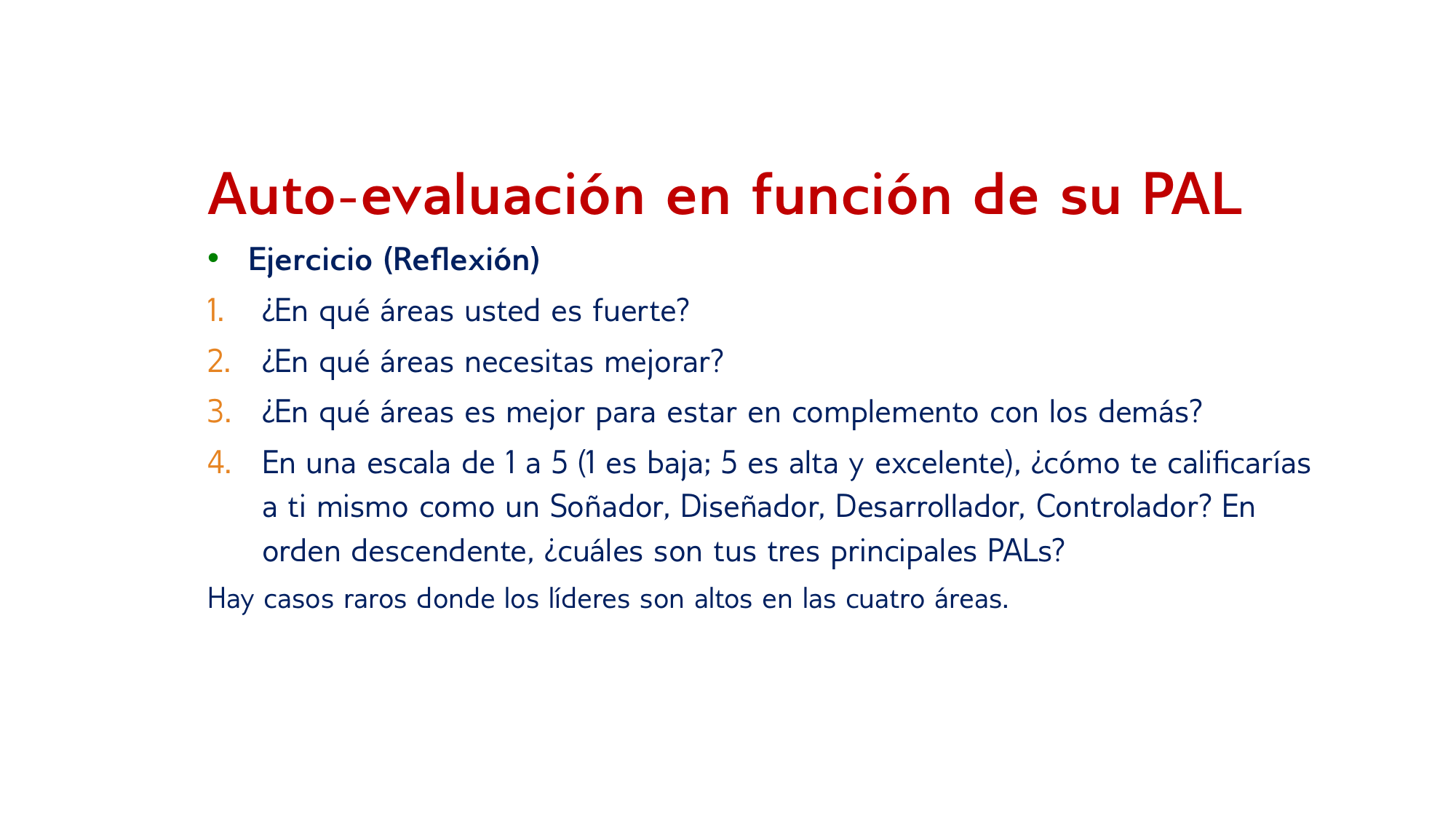

Auto-evaluación en función de su PAL
Ejercicio (Reflexión)
¿En qué áreas usted es fuerte?
¿En qué áreas necesitas mejorar?
¿En qué áreas es mejor para estar en complemento con los demás?
En una escala de 1 a 5 (1 es baja; 5 es alta y excelente), ¿cómo te calificarías a ti mismo como un Soñador, Diseñador, Desarrollador, Controlador? En orden descendente, ¿cuáles son tus tres principales PALs?
Hay casos raros donde los líderes son altos en las cuatro áreas.